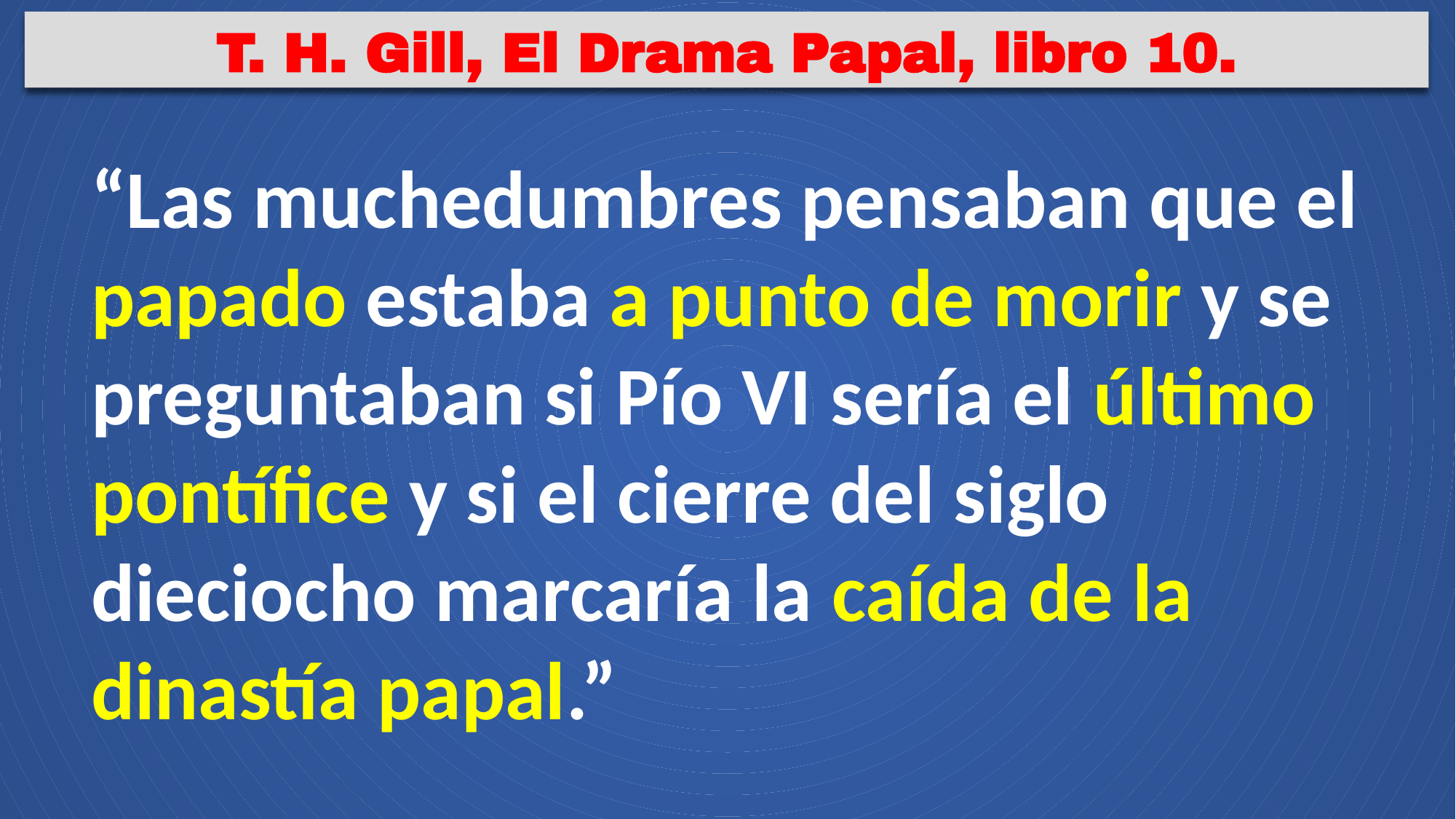

T. H. Gill, El Drama Papal, libro 10.
“Las muchedumbres pensaban que el papado estaba a punto de morir y se preguntaban si Pío VI sería el último pontífice y si el cierre del siglo dieciocho marcaría la caída de la dinastía papal.”